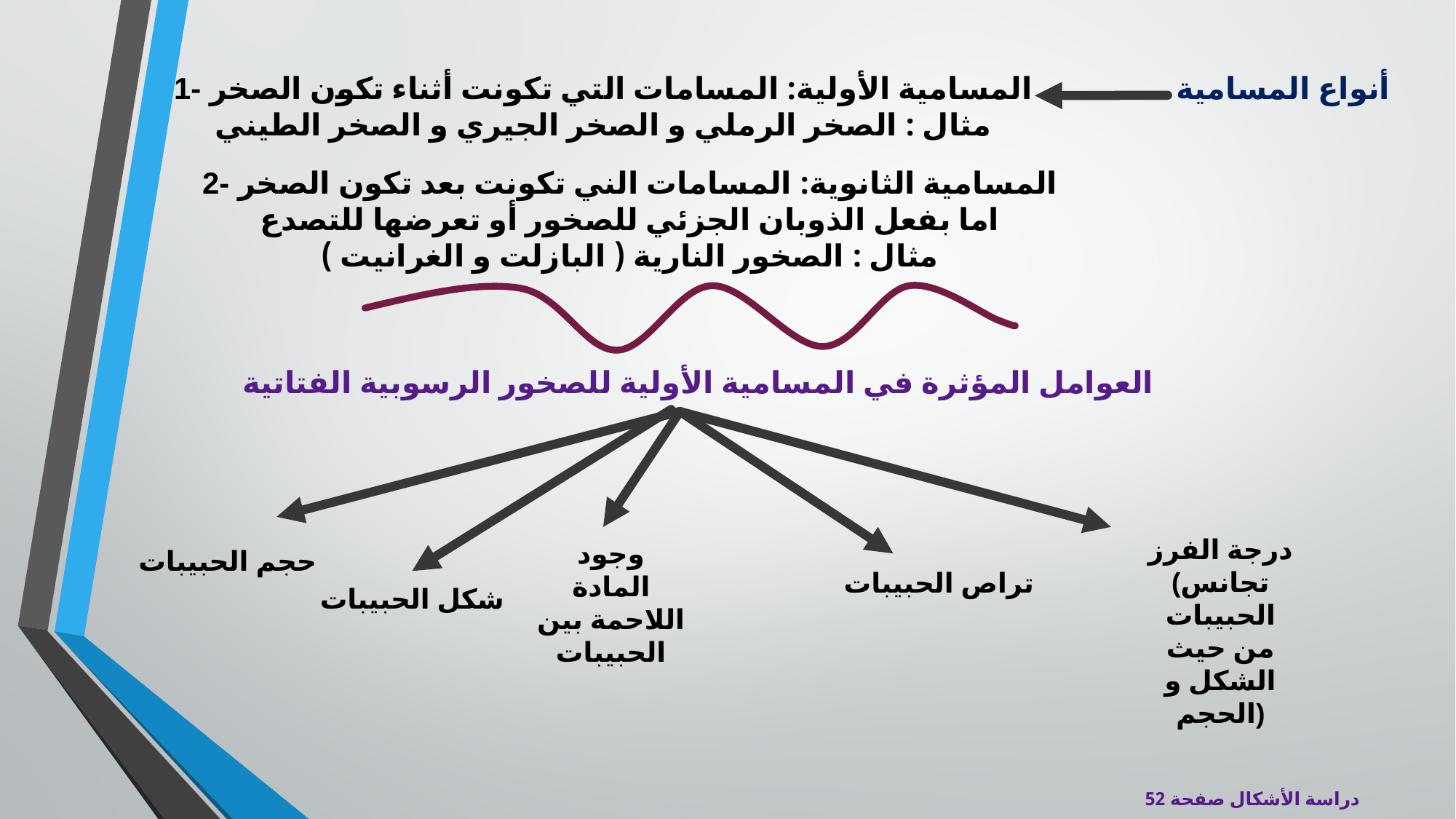

1- المسامية الأولية: المسامات التي تكونت أثناء تكون الصخر
مثال : الصخر الرملي و الصخر الجيري و الصخر الطيني
أنواع المسامية
2- المسامية الثانوية: المسامات الني تكونت بعد تكون الصخر اما بفعل الذوبان الجزئي للصخور أو تعرضها للتصدع
مثال : الصخور النارية ( البازلت و الغرانيت )

العوامل المؤثرة في المسامية الأولية للصخور الرسوبية الفتاتية
درجة الفرز
(تجانس الحبيبات من حيث الشكل و الحجم)
وجود المادة اللاحمة بين الحبيبات
حجم الحبيبات
تراص الحبيبات
شكل الحبيبات
دراسة الأشكال صفحة 52